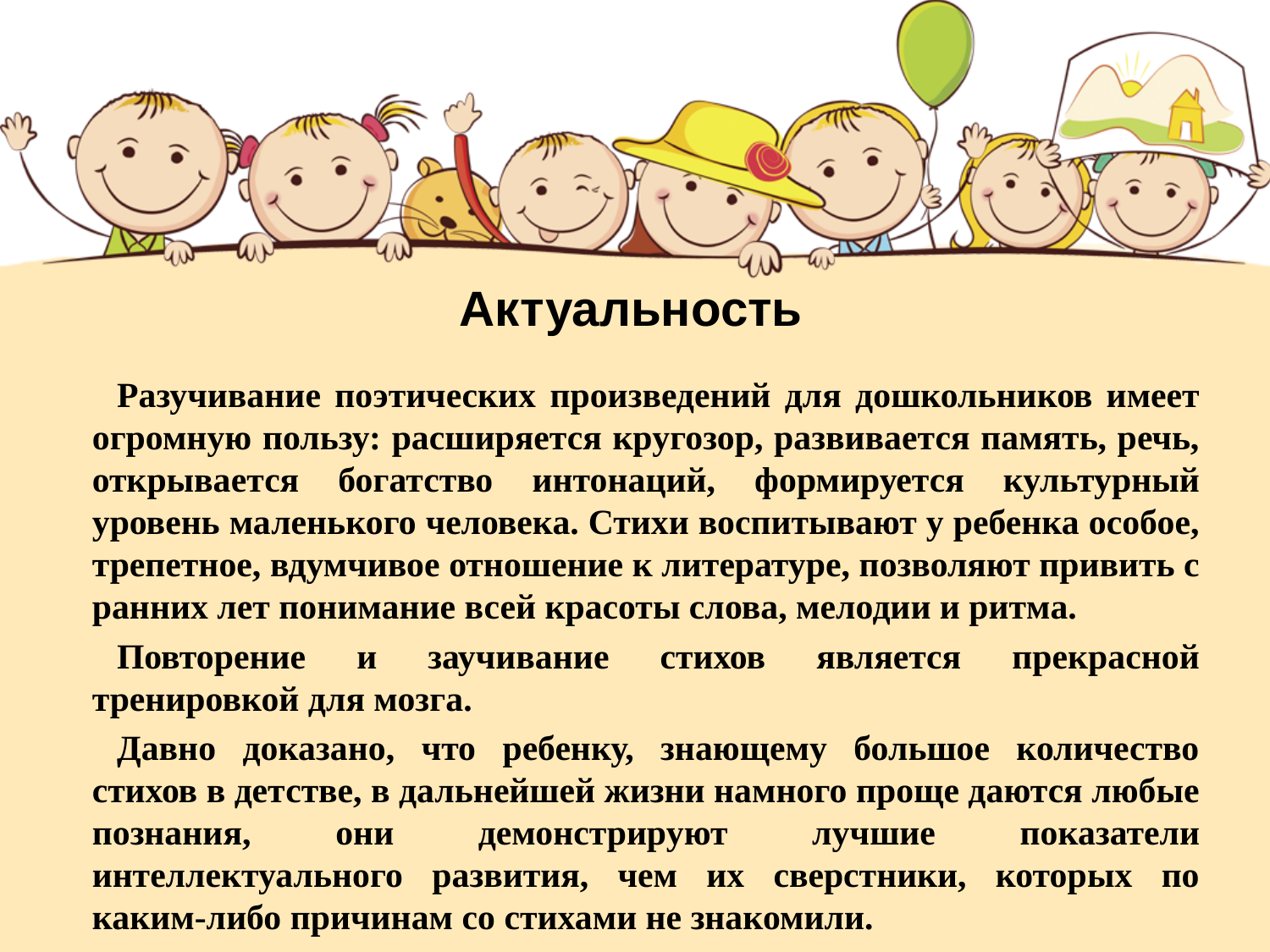

# Актуальность
Разучивание поэтических произведений для дошкольников имеет огромную пользу: расширяется кругозор, развивается память, речь, открывается богатство интонаций, формируется культурный уровень маленького человека. Стихи воспитывают у ребенка особое, трепетное, вдумчивое отношение к литературе, позволяют привить с ранних лет понимание всей красоты слова, мелодии и ритма.
Повторение и заучивание стихов является прекрасной тренировкой для мозга.
Давно доказано, что ребенку, знающему большое количество стихов в детстве, в дальнейшей жизни намного проще даются любые познания, они демонстрируют лучшие показатели интеллектуального развития, чем их сверстники, которых по каким-либо причинам со стихами не знакомили.